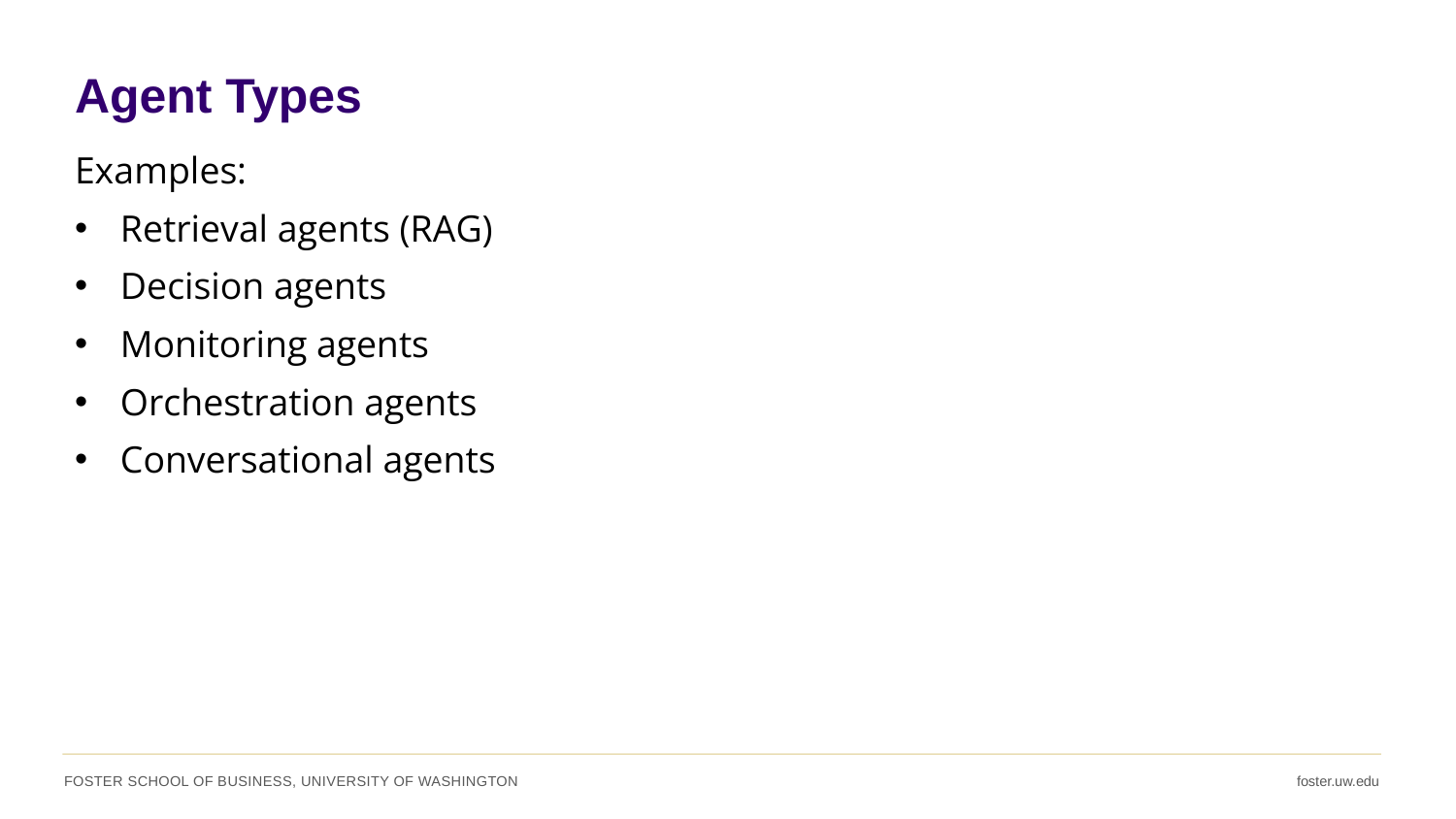

# Agent Types
Examples:
Retrieval agents (RAG)
Decision agents
Monitoring agents
Orchestration agents
Conversational agents